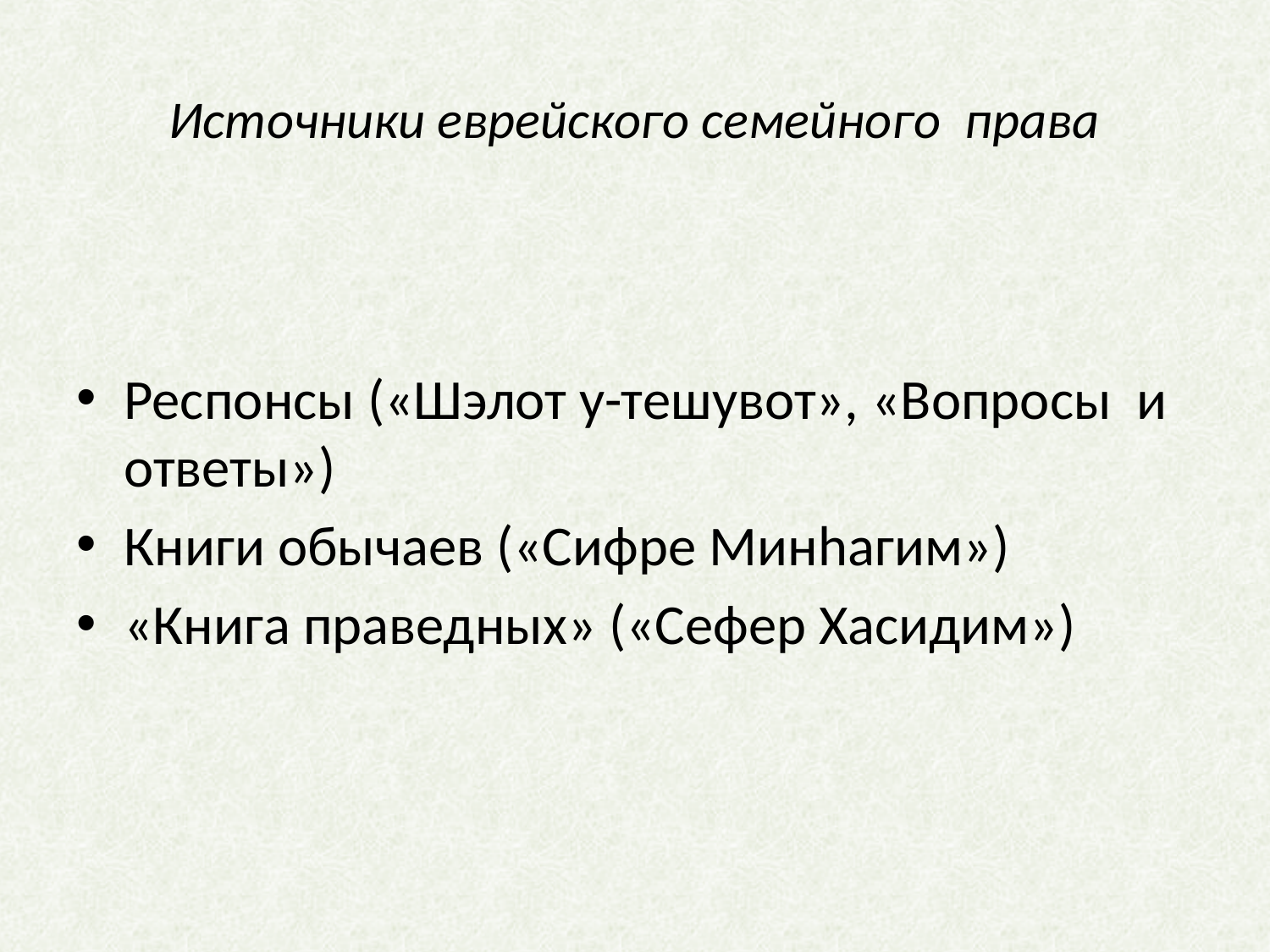

# Источники еврейского семейного  права
Респонсы («Шэлот у-тешувот», «Вопросы  и ответы»)
Книги обычаев («Сифре Минhагим»)
«Книга праведных» («Сефер Хасидим»)